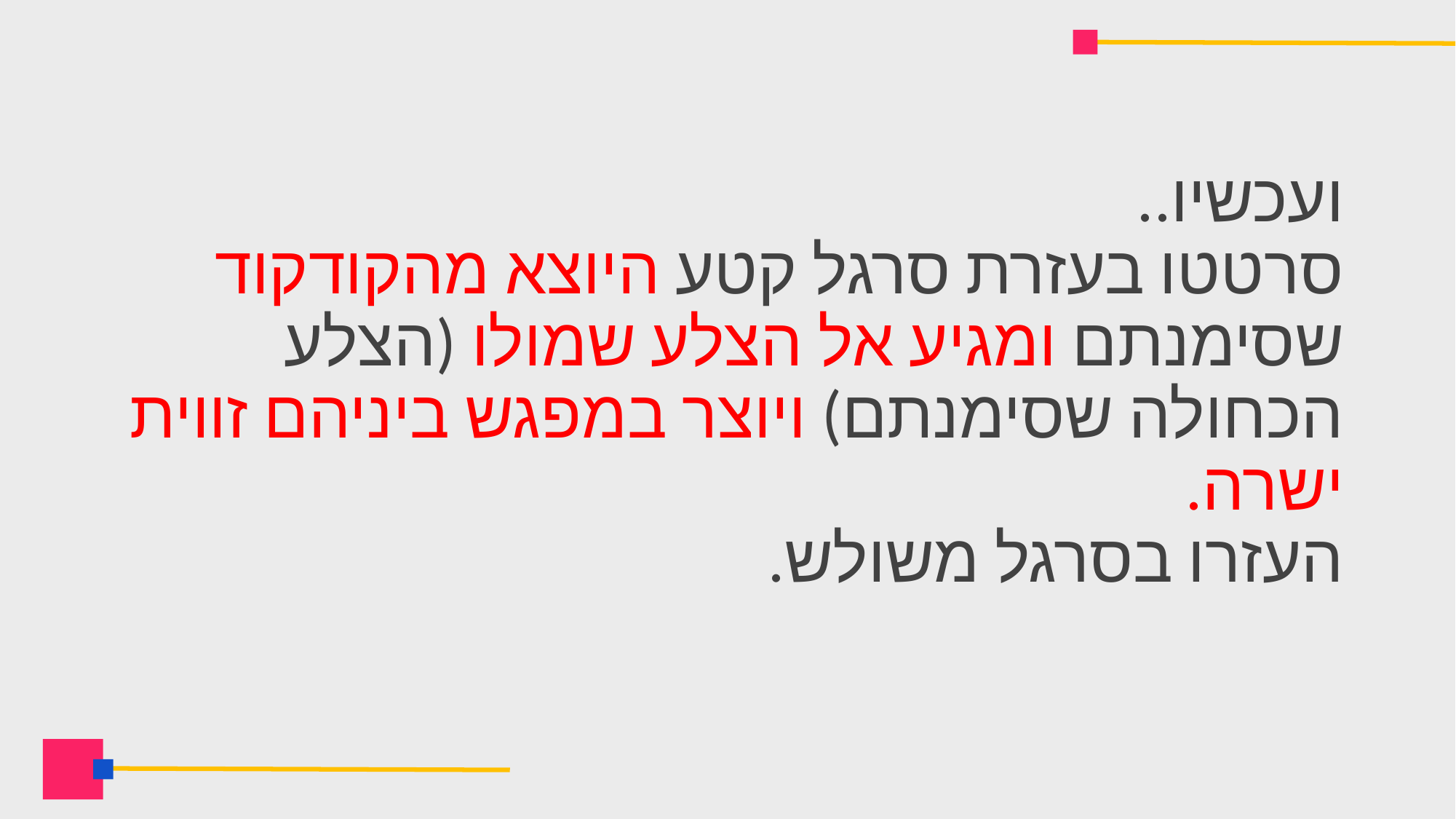

# ועכשיו.. סרטטו בעזרת סרגל קטע היוצא מהקודקוד שסימנתם ומגיע אל הצלע שמולו (הצלע הכחולה שסימנתם) ויוצר במפגש ביניהם זווית ישרה. העזרו בסרגל משולש.